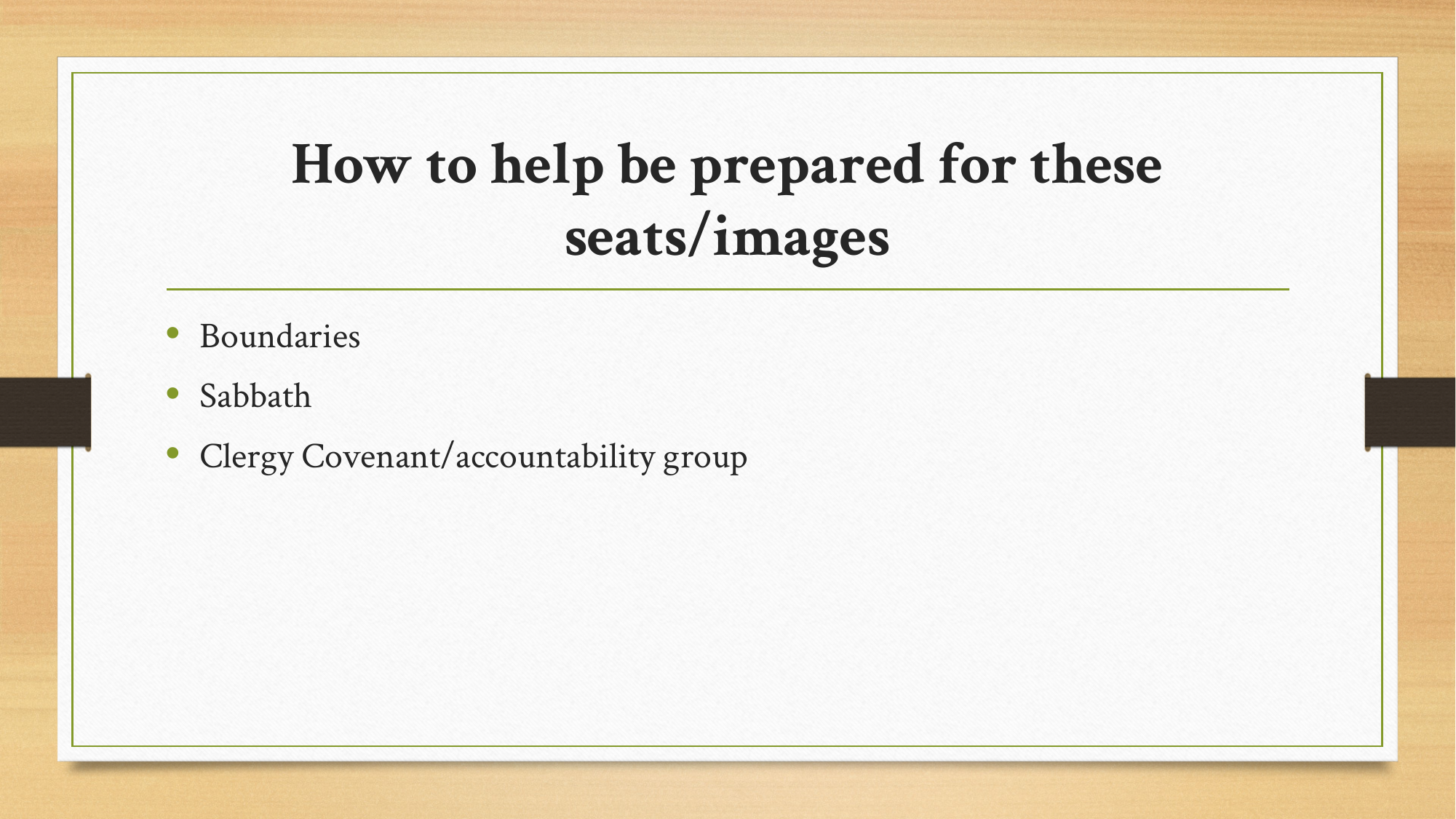

# How to help be prepared for these seats/images
Boundaries
Sabbath
Clergy Covenant/accountability group